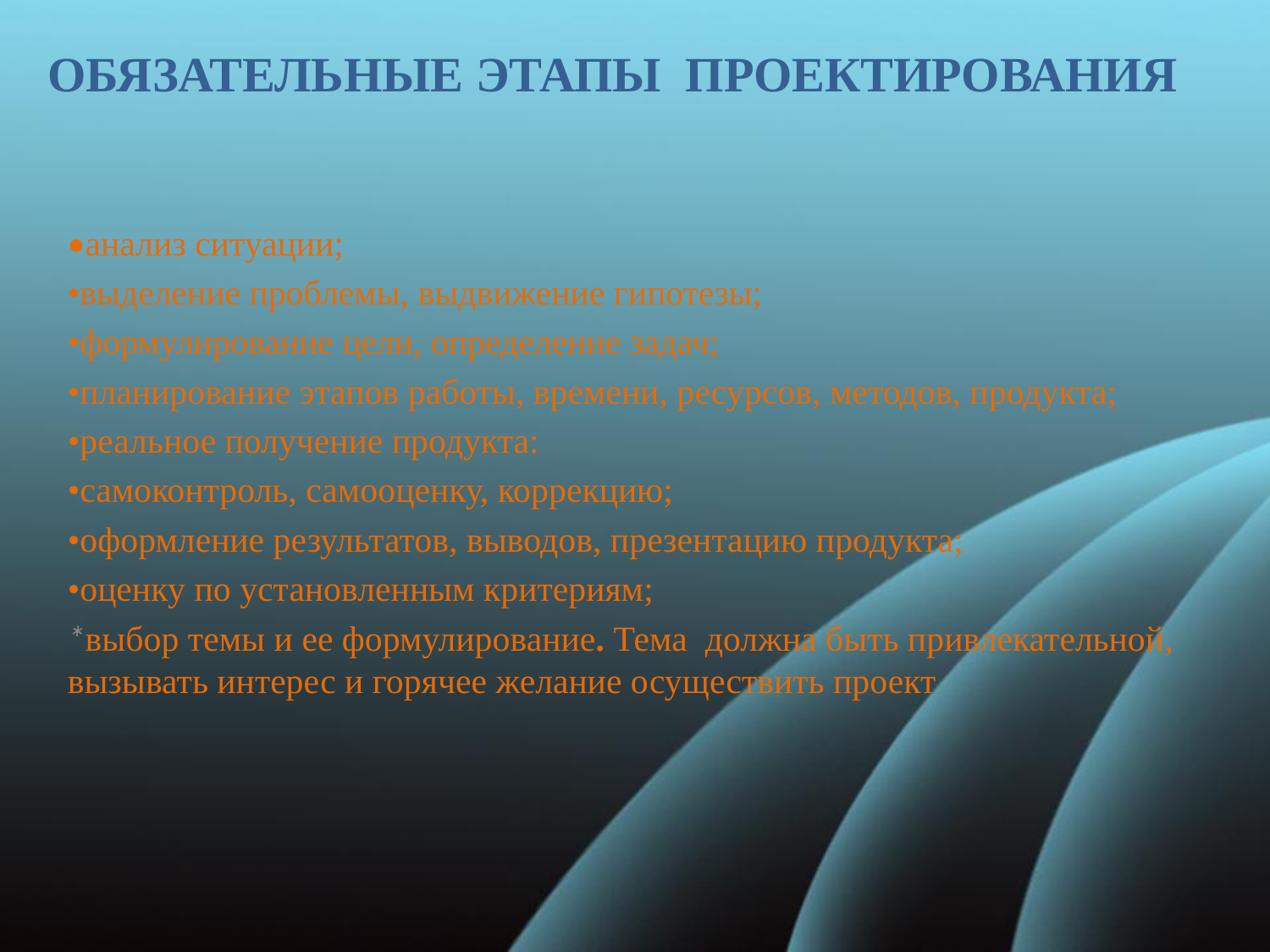

# Обязательные Этапы  проектирования
•анализ ситуации;
•выделение проблемы, выдвижение гипотезы;
•формулирование цели, определение задач;
•планирование этапов работы, времени, ресурсов, методов, продукта;
•реальное получение продукта:
•самоконтроль, самооценку, коррекцию;
•оформление результатов, выводов, презентацию продукта;
•оценку по установленным критериям;
*выбор темы и ее формулирование. Тема  должна быть привлекательной, вызывать интерес и горячее желание осуществить проект